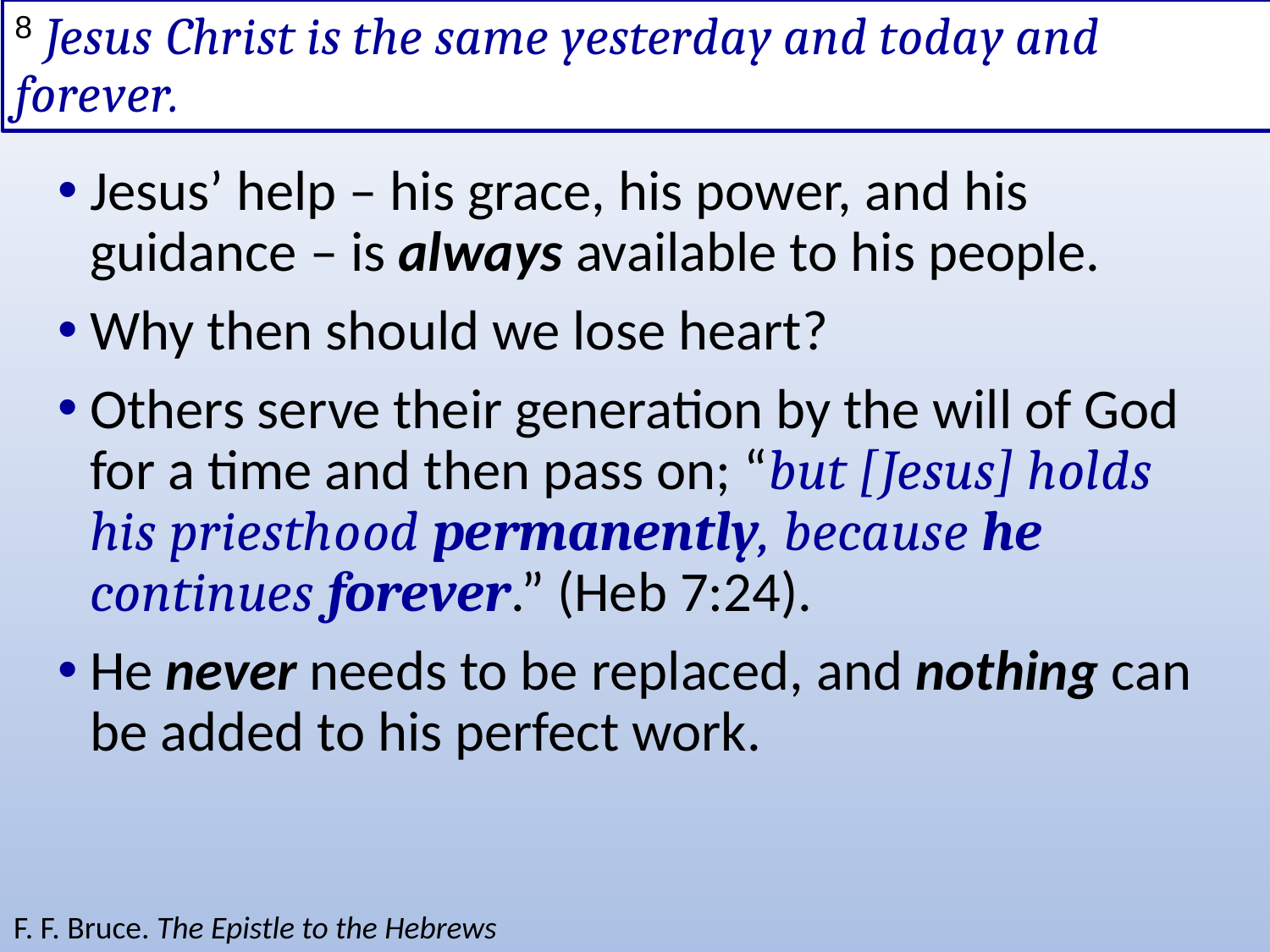

# 8 Jesus Christ is the same yesterday and today and forever.
Jesus’ help – his grace, his power, and his guidance – is always available to his people.
Why then should we lose heart?
Others serve their generation by the will of God for a time and then pass on; “but [Jesus] holds his priesthood permanently, because he continues forever.” (Heb 7:24).
He never needs to be replaced, and nothing can be added to his perfect work.
F. F. Bruce. The Epistle to the Hebrews